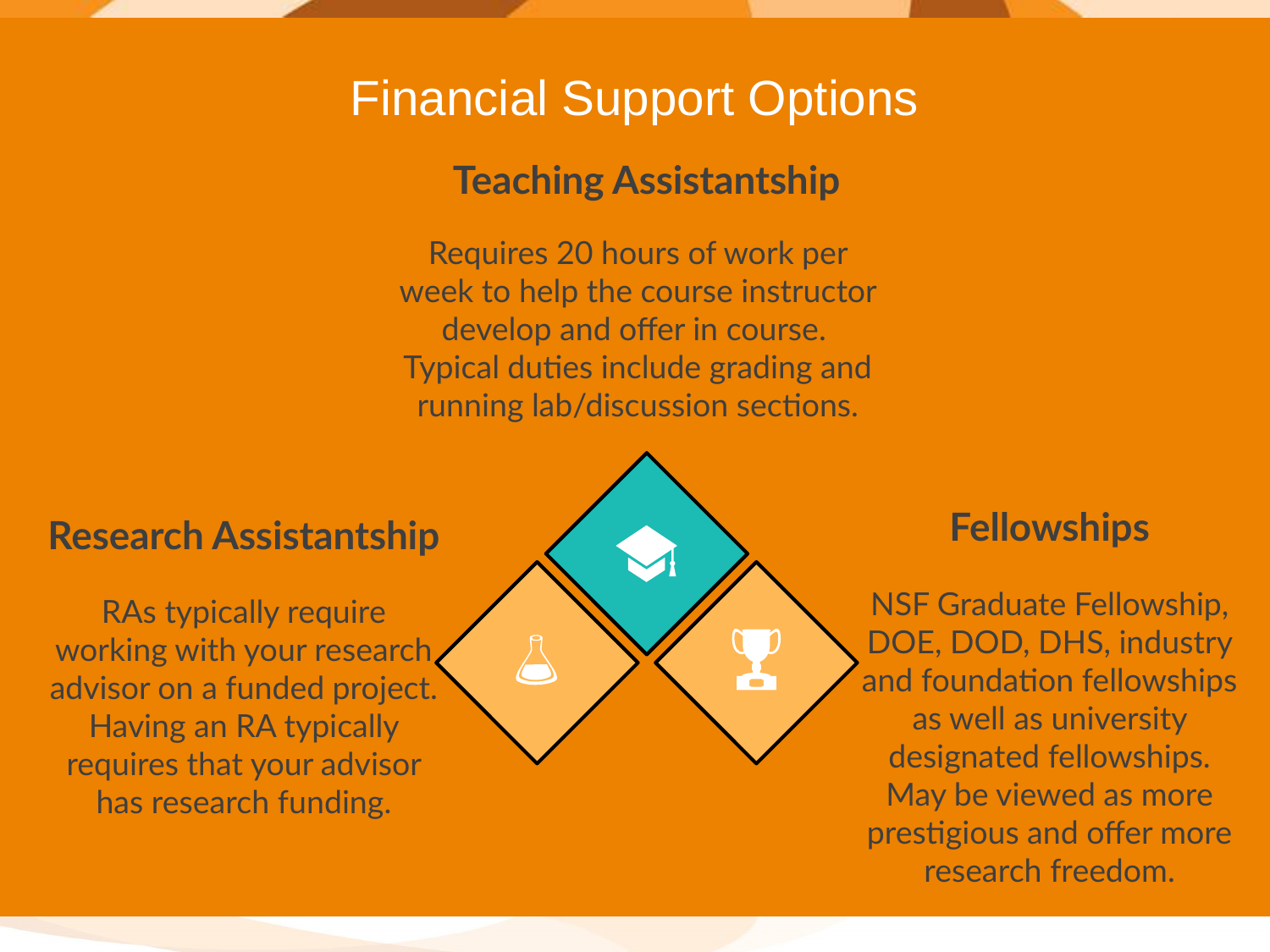

Financial Support Options
Teaching Assistantship
Requires 20 hours of work per week to help the course instructor develop and offer in course.  Typical duties include grading and running lab/discussion sections.

Fellowships
NSF Graduate Fellowship, DOE, DOD, DHS, industry and foundation fellowships as well as university designated fellowships.
May be viewed as more prestigious and offer more research freedom.

Research Assistantship
RAs typically require working with your research advisor on a funded project. Having an RA typically requires that your advisor has research funding.